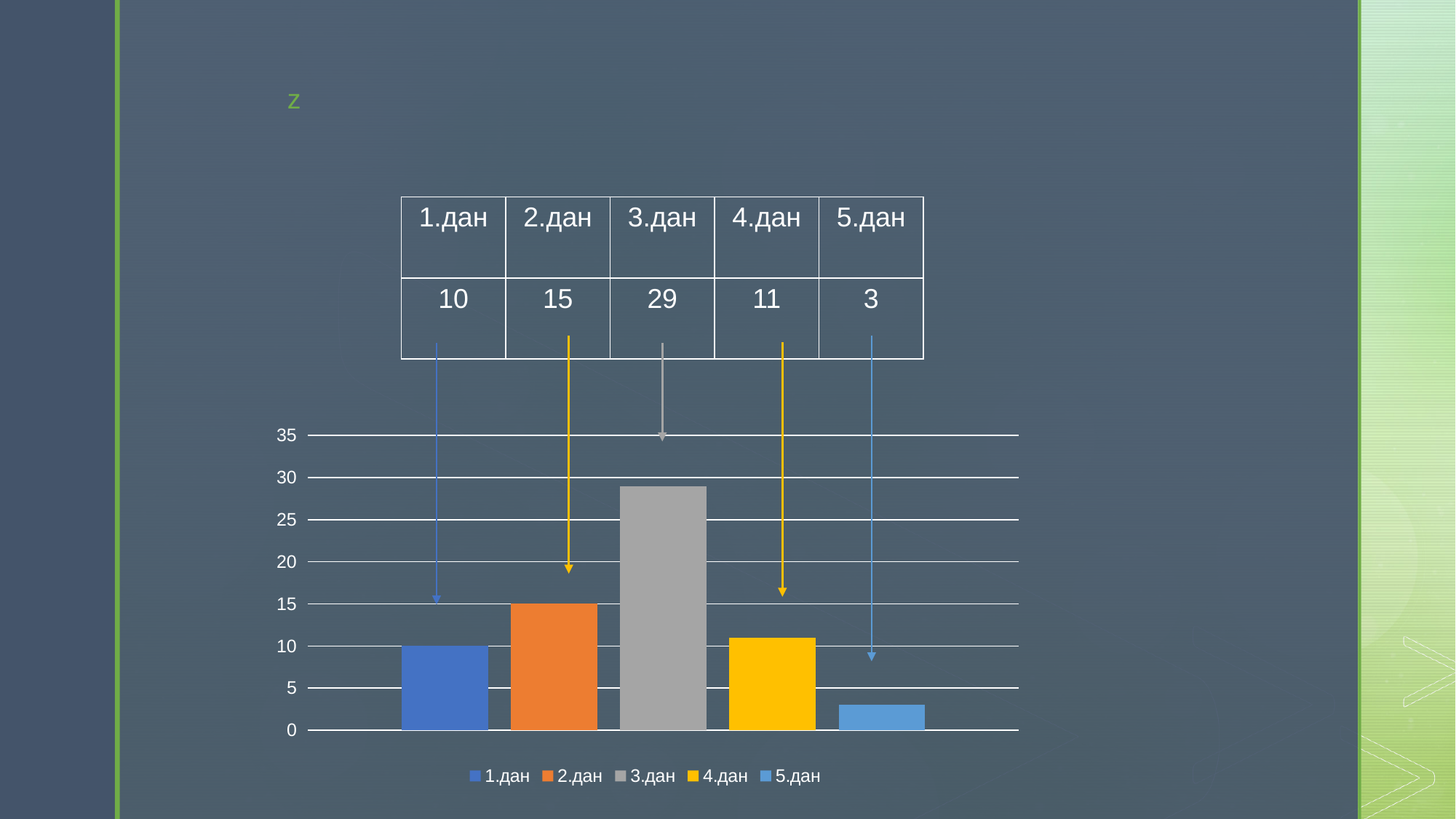

| 1.дан | 2.дан | 3.дан | 4.дан | 5.дан |
| --- | --- | --- | --- | --- |
| 10 | 15 | 29 | 11 | 3 |

### Chart

| Category | 1.дан | 2.дан | 3.дан | 4.дан | 5.дан |
|---|---|---|---|---|---|
| Category 1 | 10.0 | 15.0 | 29.0 | 11.0 | 3.0 |